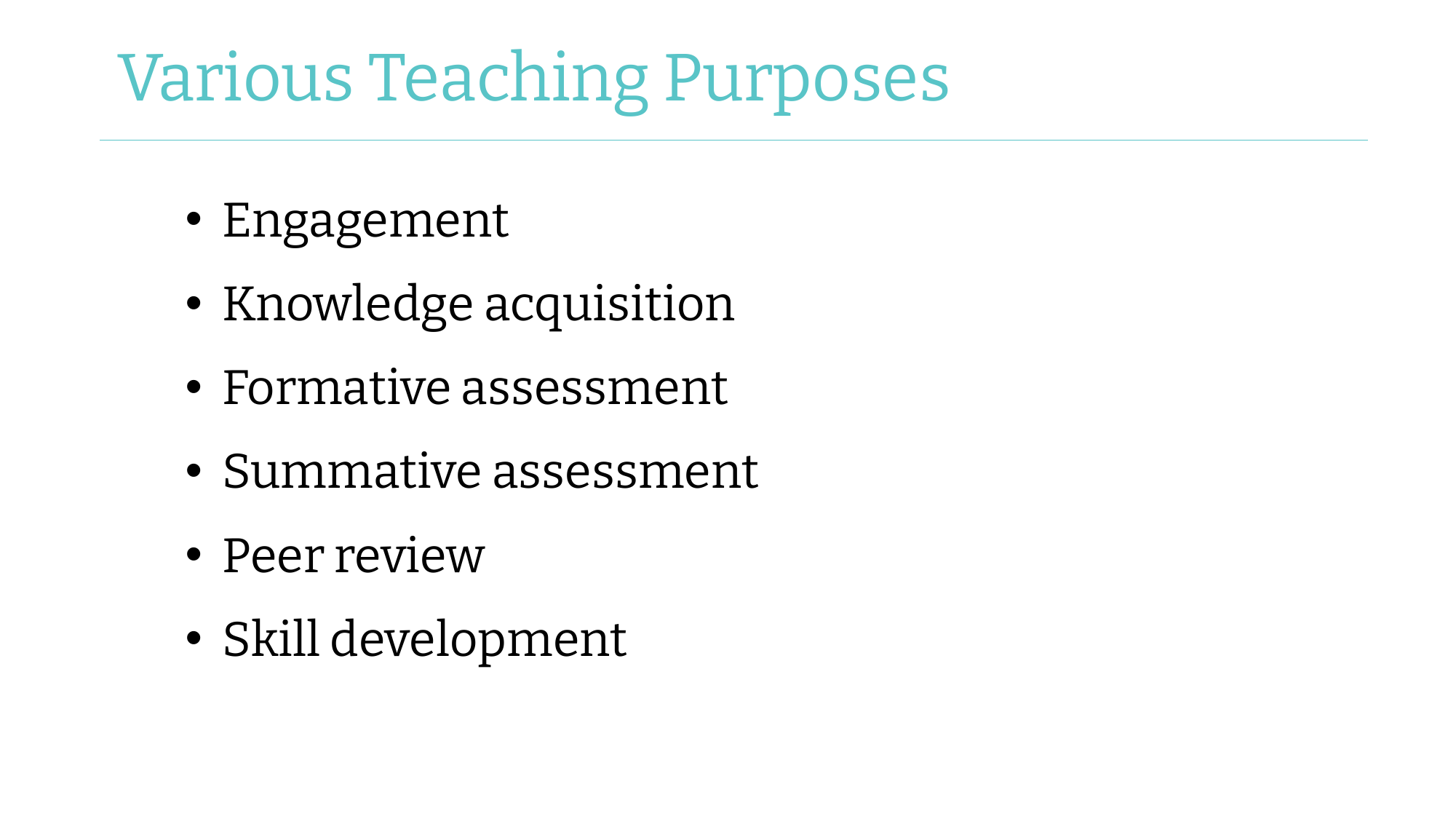

# Various Teaching Purposes
 Engagement

 Knowledge acquisition

 Formative assessment

 Summative assessment

 Peer review

 Skill development